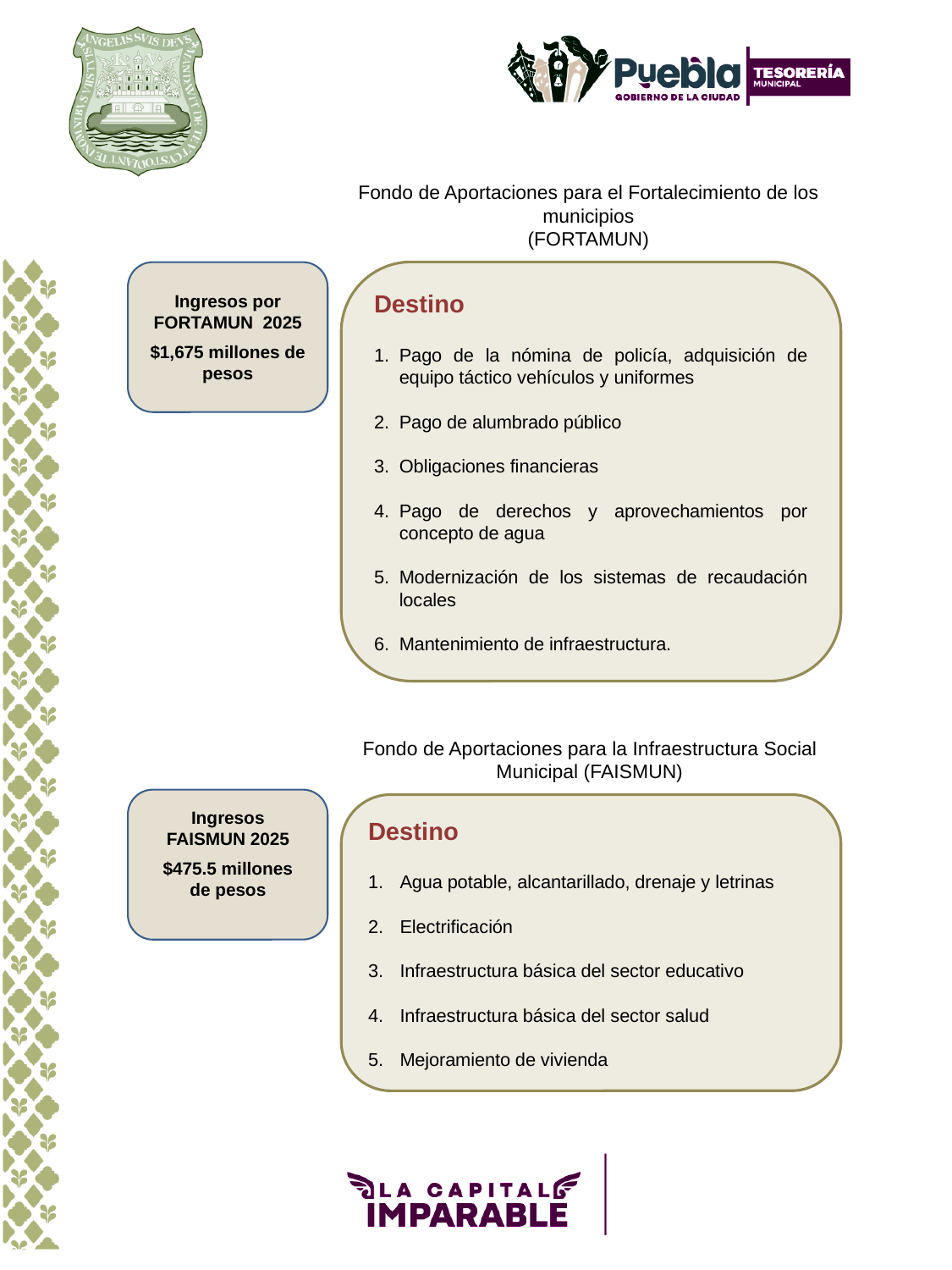

Fondo de Aportaciones para el Fortalecimiento de los municipios
(FORTAMUN)
Destino

Pago de la nómina de policía, adquisición de equipo táctico vehículos y uniformes

Pago de alumbrado público

Obligaciones financieras

Pago de derechos y aprovechamientos por concepto de agua

Modernización de los sistemas de recaudación locales

Mantenimiento de infraestructura.

Ingresos por FORTAMUN  2025

$1,675 millones de pesos
Fondo de Aportaciones para la Infraestructura Social Municipal (FAISMUN)

Ingresos FAISMUN 2025

$475.5 millones de pesos
Destino

Agua potable, alcantarillado, drenaje y letrinas

Electrificación

Infraestructura básica del sector educativo

Infraestructura básica del sector salud

Mejoramiento de vivienda